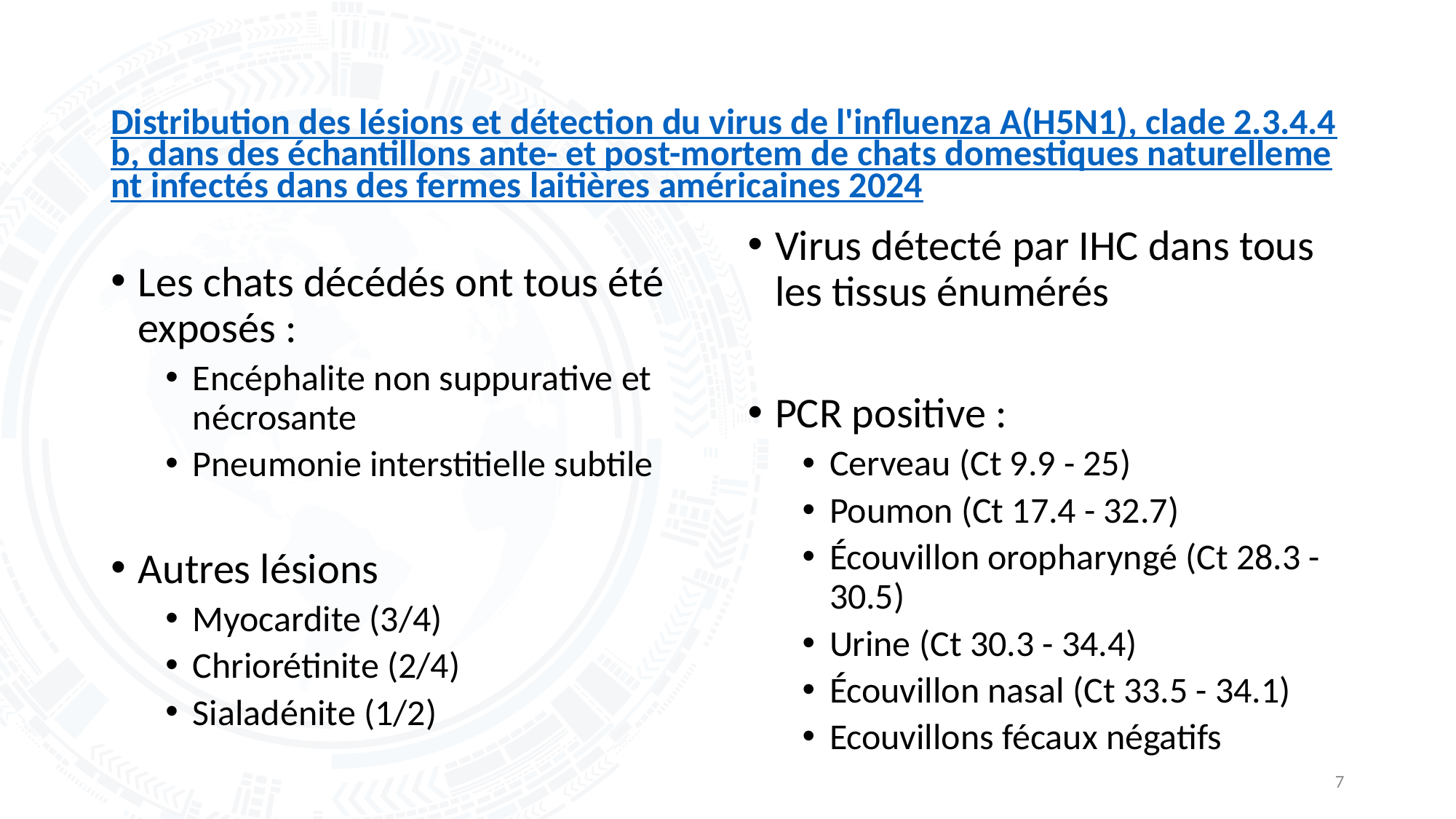

# Distribution des lésions et détection du virus de l'influenza A(H5N1), clade 2.3.4.4b, dans des échantillons ante- et post-mortem de chats domestiques naturellement infectés dans des fermes laitières américaines 2024
Virus détecté par IHC dans tous les tissus énumérés

PCR positive :
Cerveau (Ct 9.9 - 25)
Poumon (Ct 17.4 - 32.7)
Écouvillon oropharyngé (Ct 28.3 - 30.5)
Urine (Ct 30.3 - 34.4)
Écouvillon nasal (Ct 33.5 - 34.1)
Ecouvillons fécaux négatifs
Les chats décédés ont tous été exposés :
Encéphalite non suppurative et nécrosante
Pneumonie interstitielle subtile

Autres lésions
Myocardite (3/4)
Chriorétinite (2/4)
Sialadénite (1/2)

7